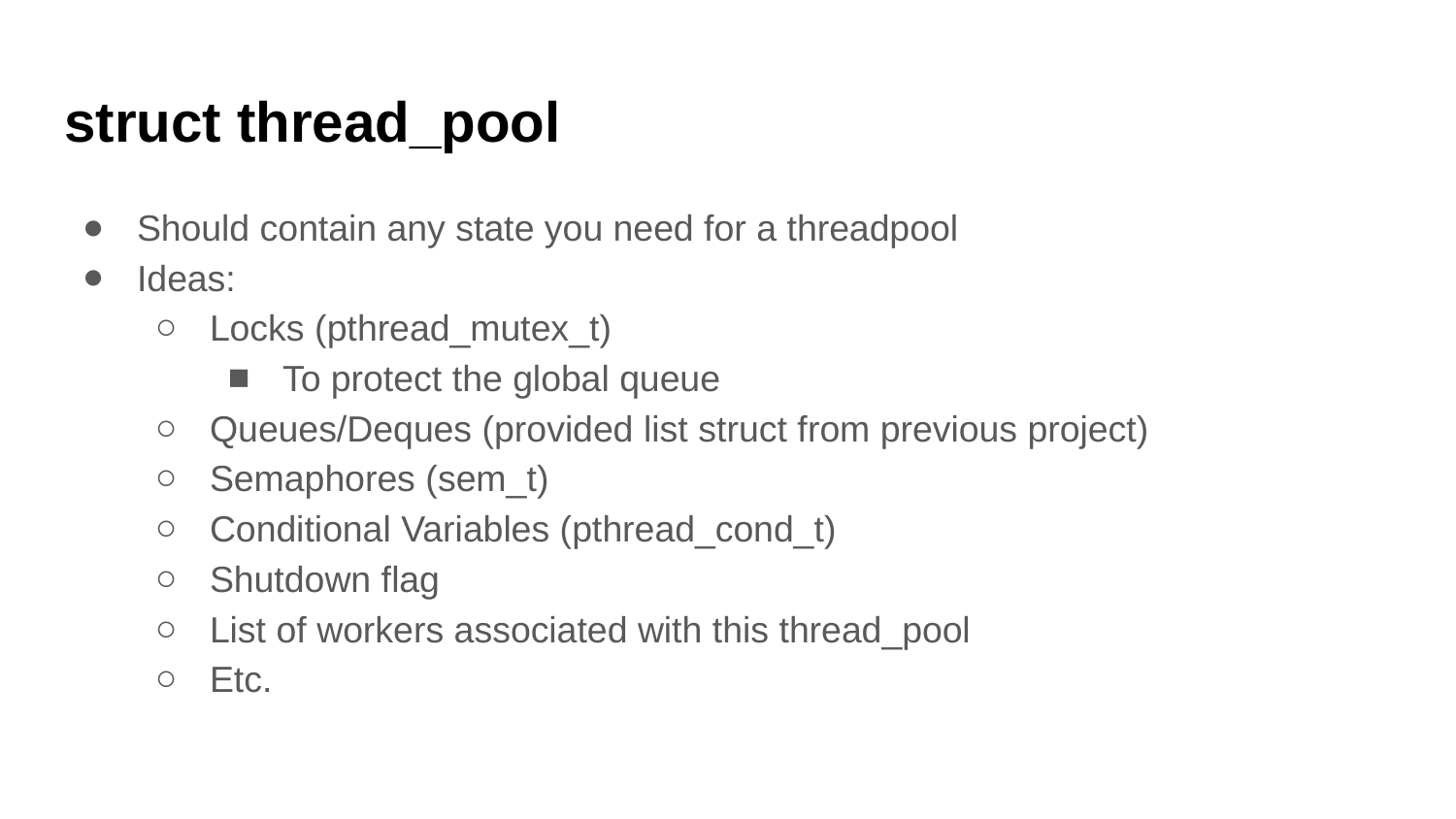

struct thread_pool
Should contain any state you need for a threadpool
Ideas:
Locks (pthread_mutex_t)
To protect the global queue
Queues/Deques (provided list struct from previous project)
Semaphores (sem_t)
Conditional Variables (pthread_cond_t)
Shutdown flag
List of workers associated with this thread_pool
Etc.